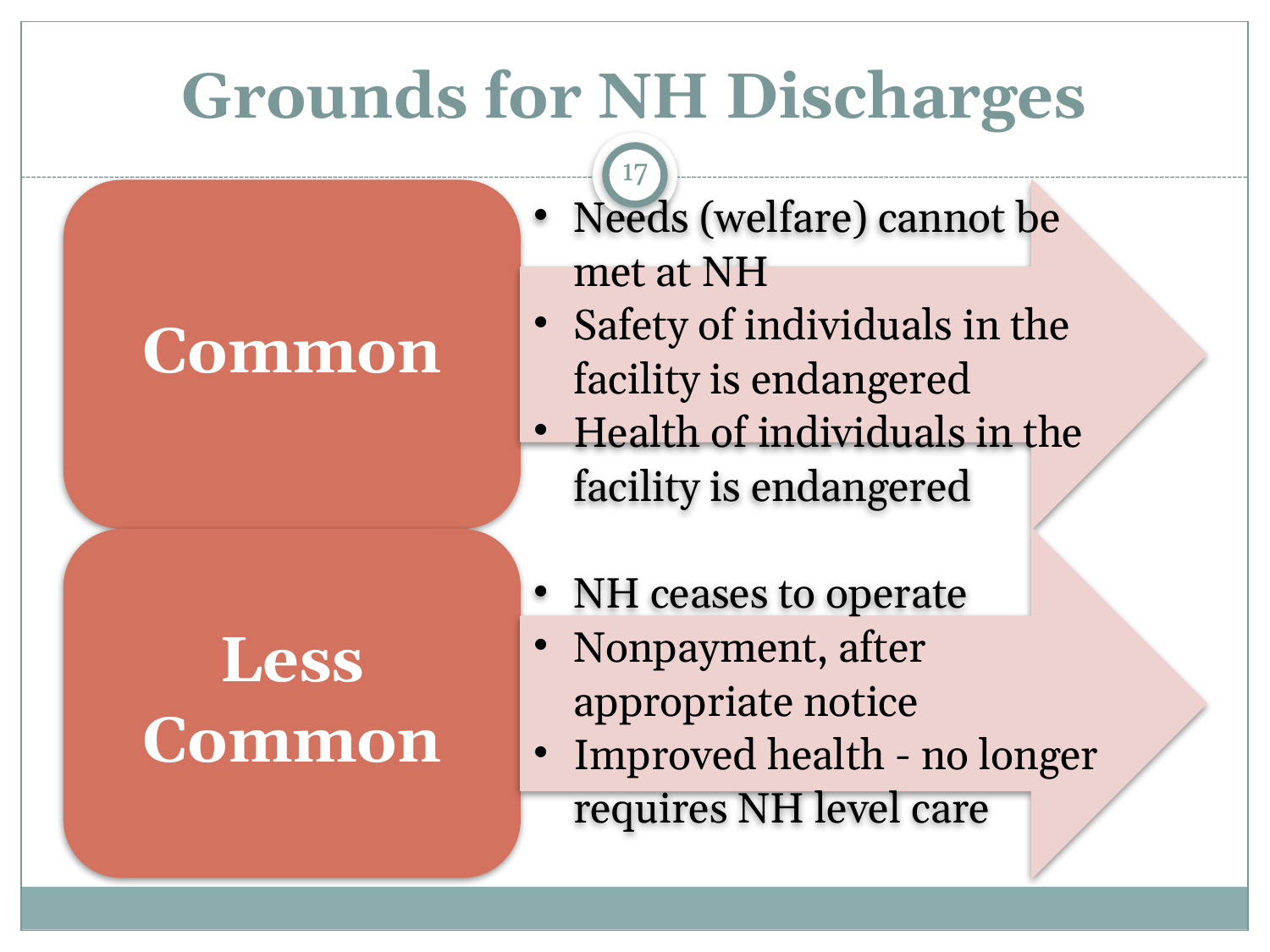

# Grounds for NH Discharges
17
Common
Needs (welfare) cannot be met at NH
Less Common
NH ceases to operate
Improved health - no longer requires NH level care
Nonpayment, after appropriate notice
Safety of individuals in the facility is endangered
Health of individuals in the facility is endangered